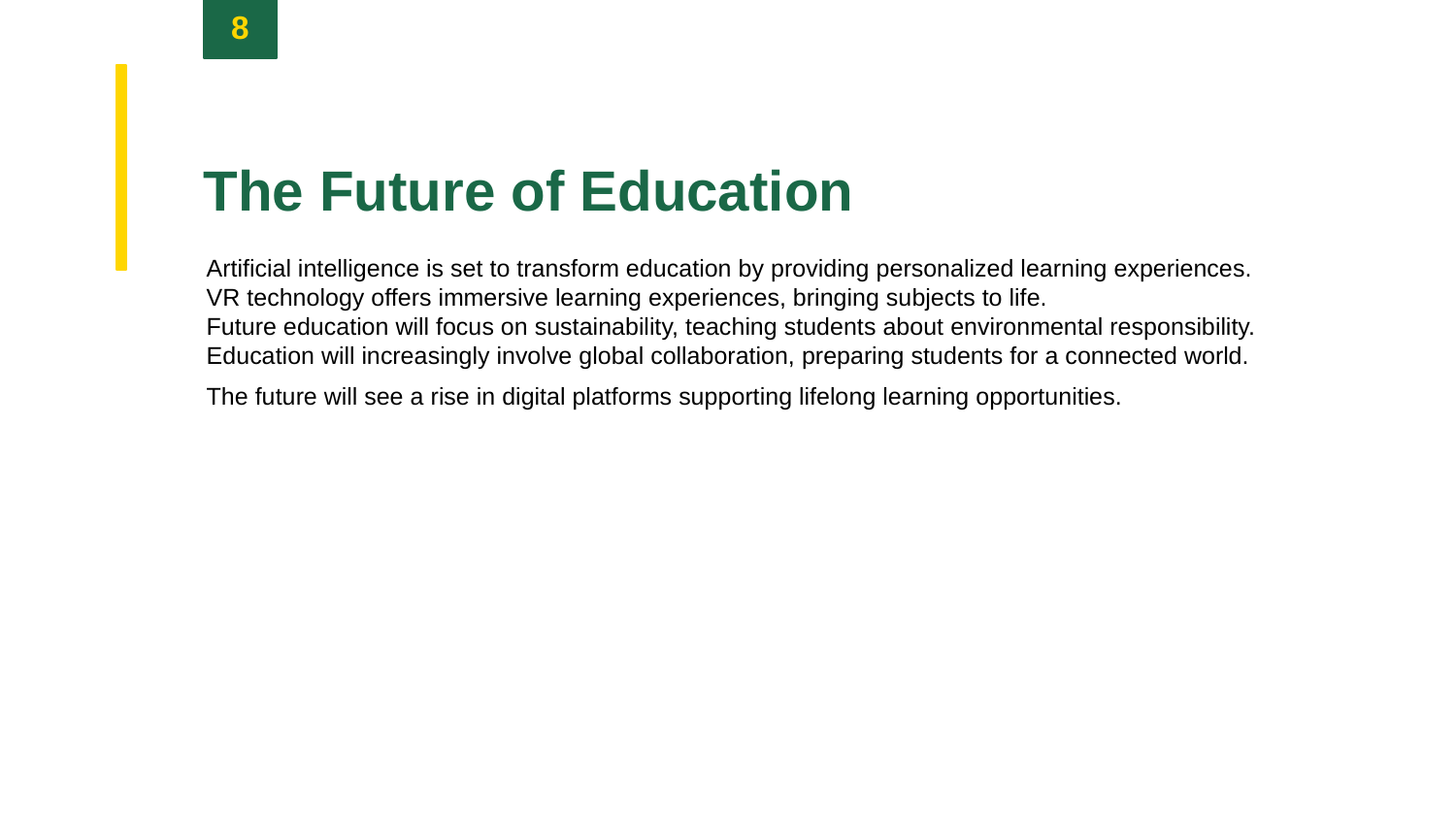

8

The Future of Education
Artificial intelligence is set to transform education by providing personalized learning experiences.
VR technology offers immersive learning experiences, bringing subjects to life.
Future education will focus on sustainability, teaching students about environmental responsibility.
Education will increasingly involve global collaboration, preparing students for a connected world.
The future will see a rise in digital platforms supporting lifelong learning opportunities.